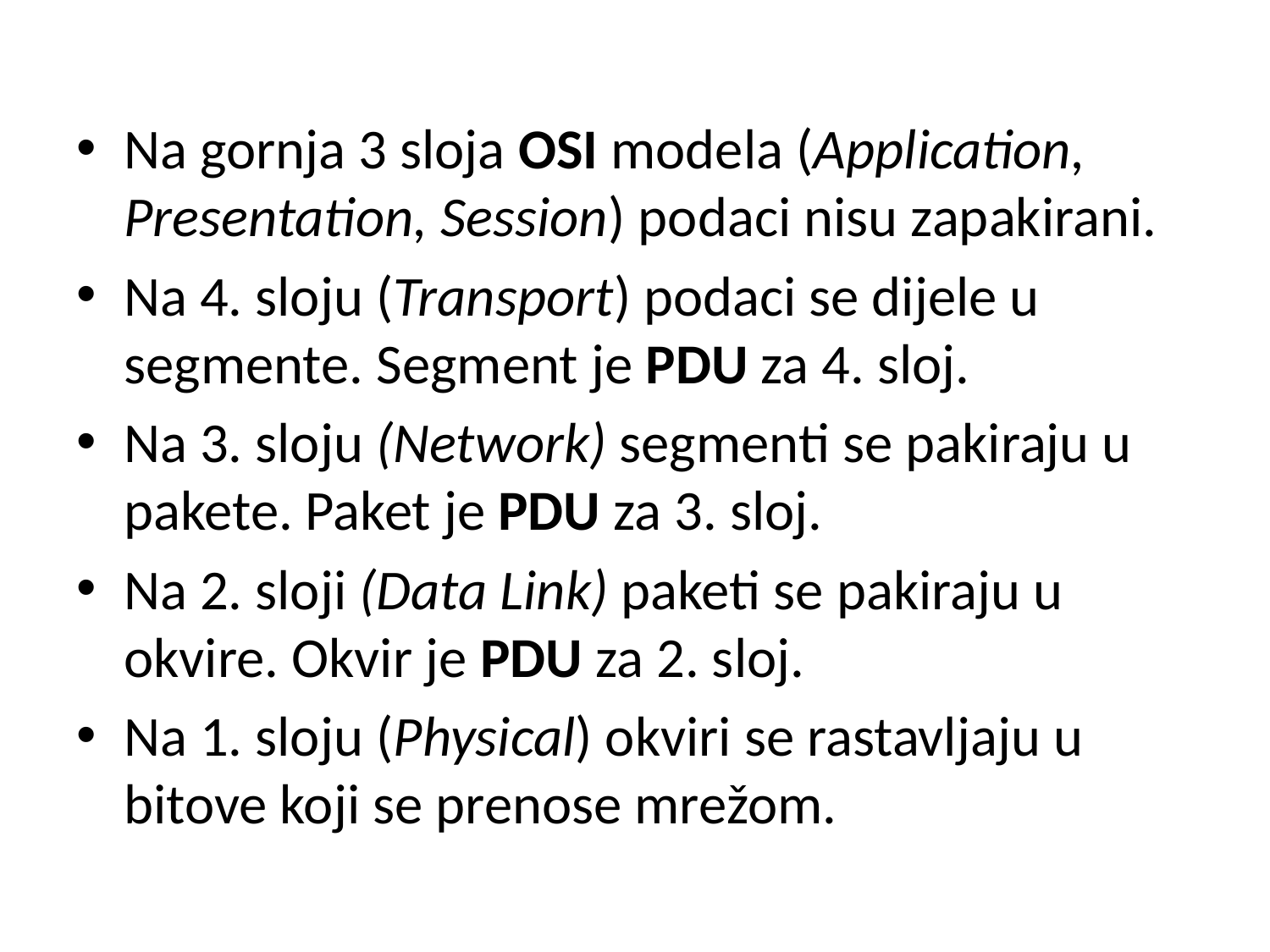

Na gornja 3 sloja OSI modela (Application, Presentation, Session) podaci nisu zapakirani.
Na 4. sloju (Transport) podaci se dijele u segmente. Segment je PDU za 4. sloj.
Na 3. sloju (Network) segmenti se pakiraju u pakete. Paket je PDU za 3. sloj.
Na 2. sloji (Data Link) paketi se pakiraju u okvire. Okvir je PDU za 2. sloj.
Na 1. sloju (Physical) okviri se rastavljaju u bitove koji se prenose mrežom.